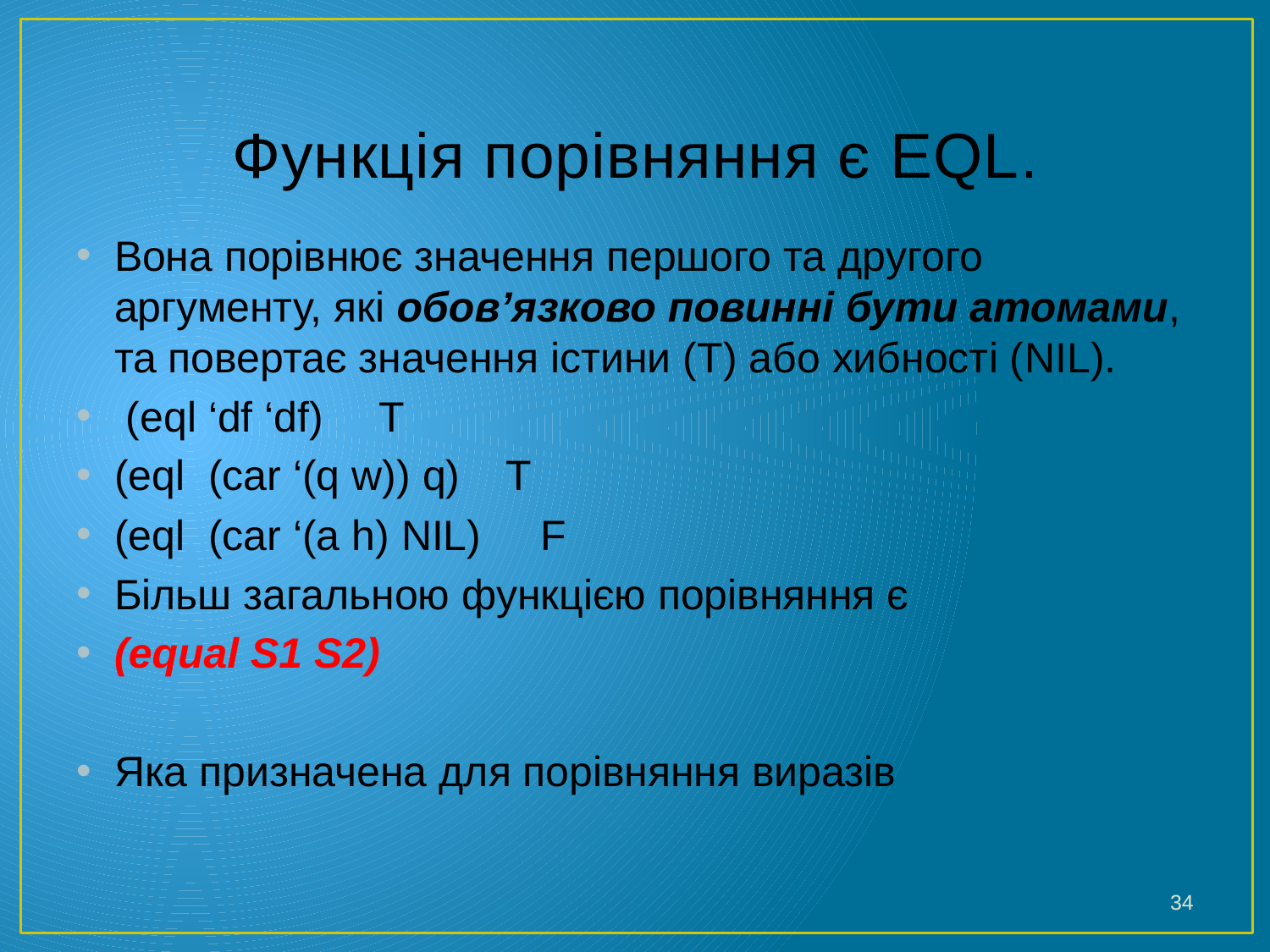

# Функція порівняння є EQL.
Вона порівнює значення першого та другого аргументу, які обов’язково повинні бути атомами, та повертає значення істини (Т) або хибності (NIL).
 (eql ‘df ‘df)	 T
(eql  (car ‘(q w)) q)	 T
(eql  (car ‘(a h) NIL)     F
Більш загальною функцією порівняння є
(equal S1 S2)

Яка призначена для порівняння виразів

34